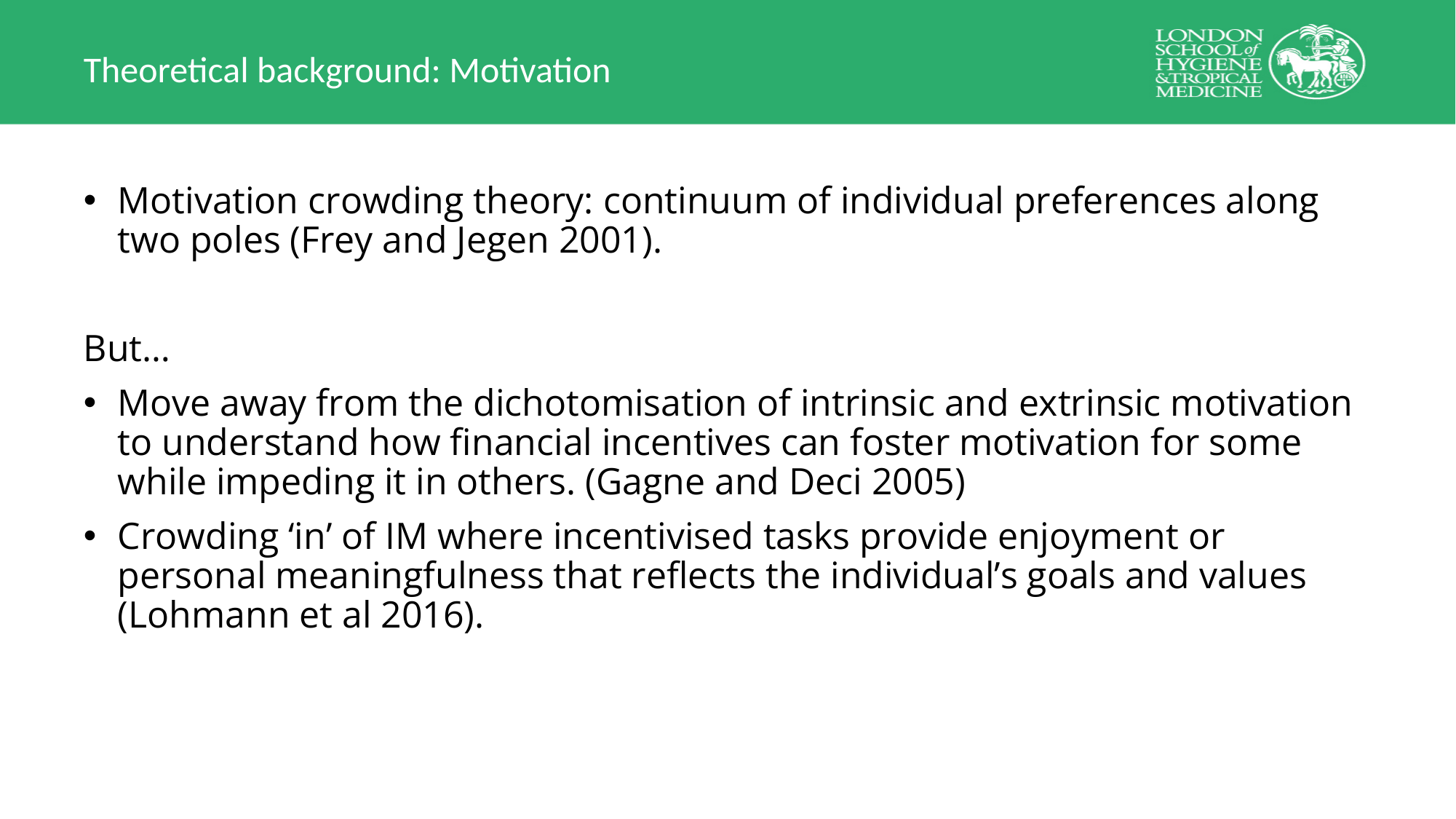

# Theoretical background: Motivation
Motivation crowding theory: continuum of individual preferences along two poles (Frey and Jegen 2001).

But…
Move away from the dichotomisation of intrinsic and extrinsic motivation to understand how financial incentives can foster motivation for some while impeding it in others. (Gagne and Deci 2005)
Crowding ‘in’ of IM where incentivised tasks provide enjoyment or personal meaningfulness that reflects the individual’s goals and values (Lohmann et al 2016).